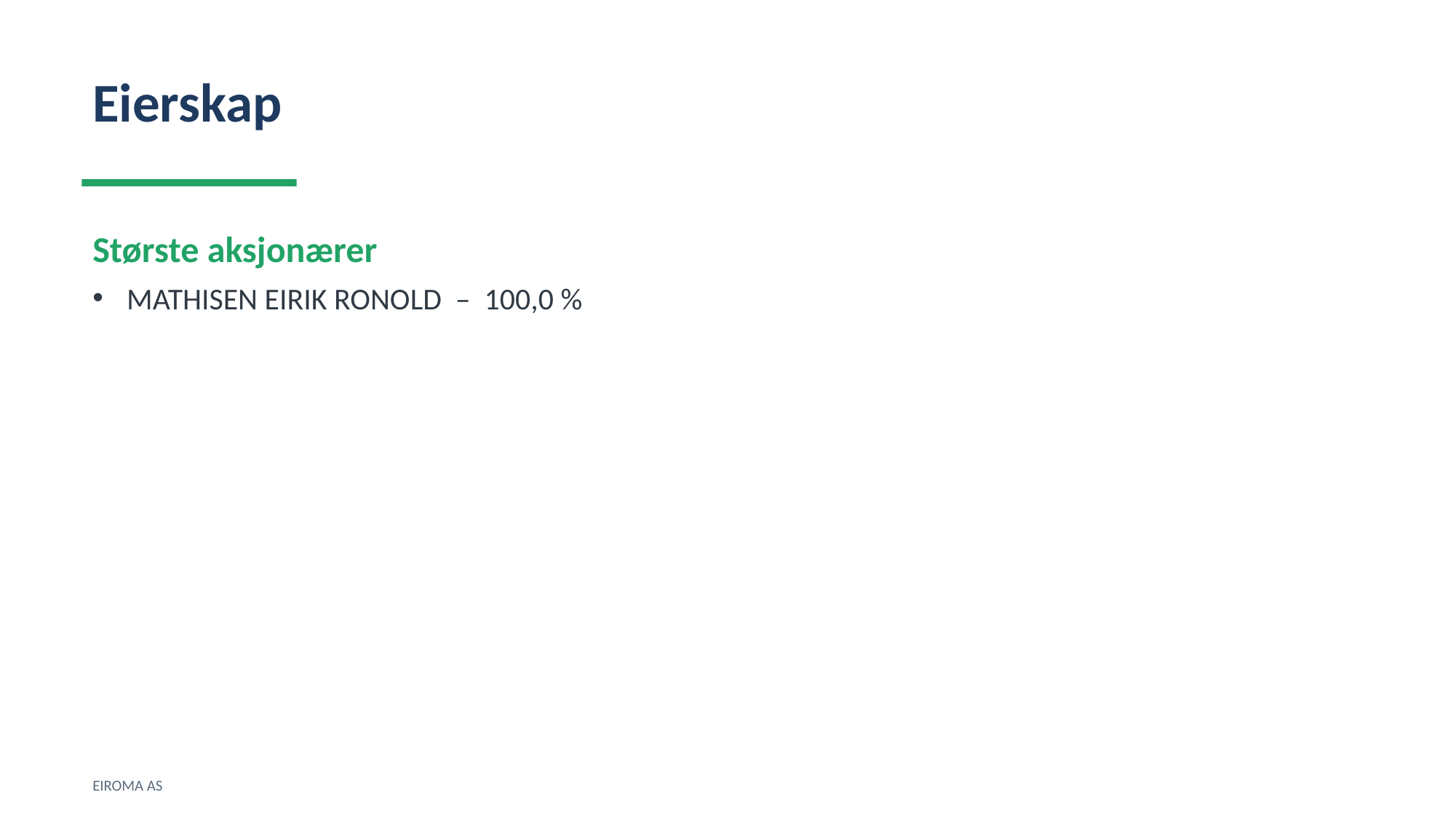

Eierskap

Største aksjonærer
MATHISEN EIRIK RONOLD  –  100,0 %
EIROMA AS